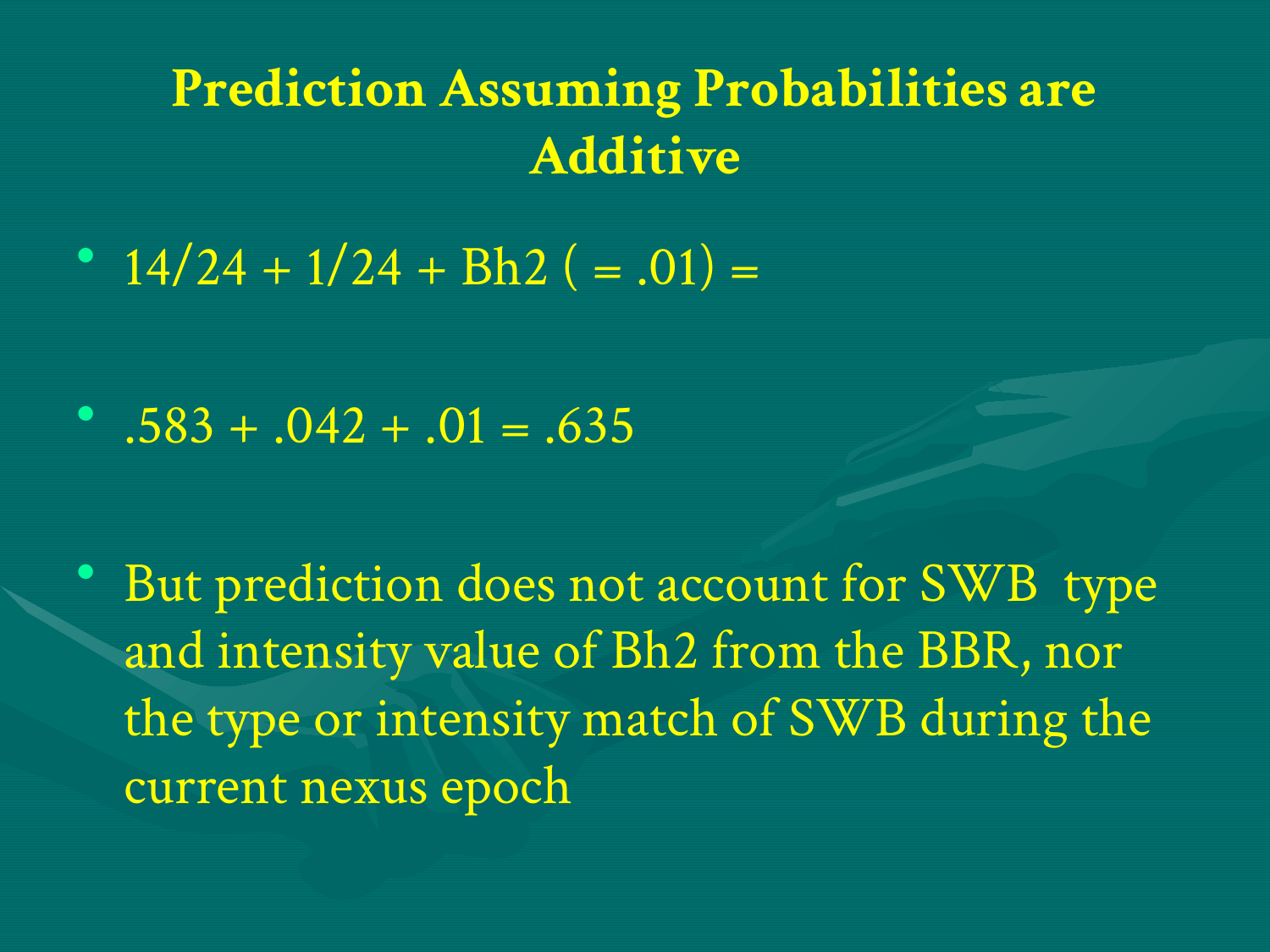

# Prediction Assuming Probabilities are Additive
14/24 + 1/24 + Bh2 ( = .01) =

.583 + .042 + .01 = .635

But prediction does not account for SWB  type and intensity value of Bh2 from the BBR, nor the type or intensity match of SWB during the current nexus epoch